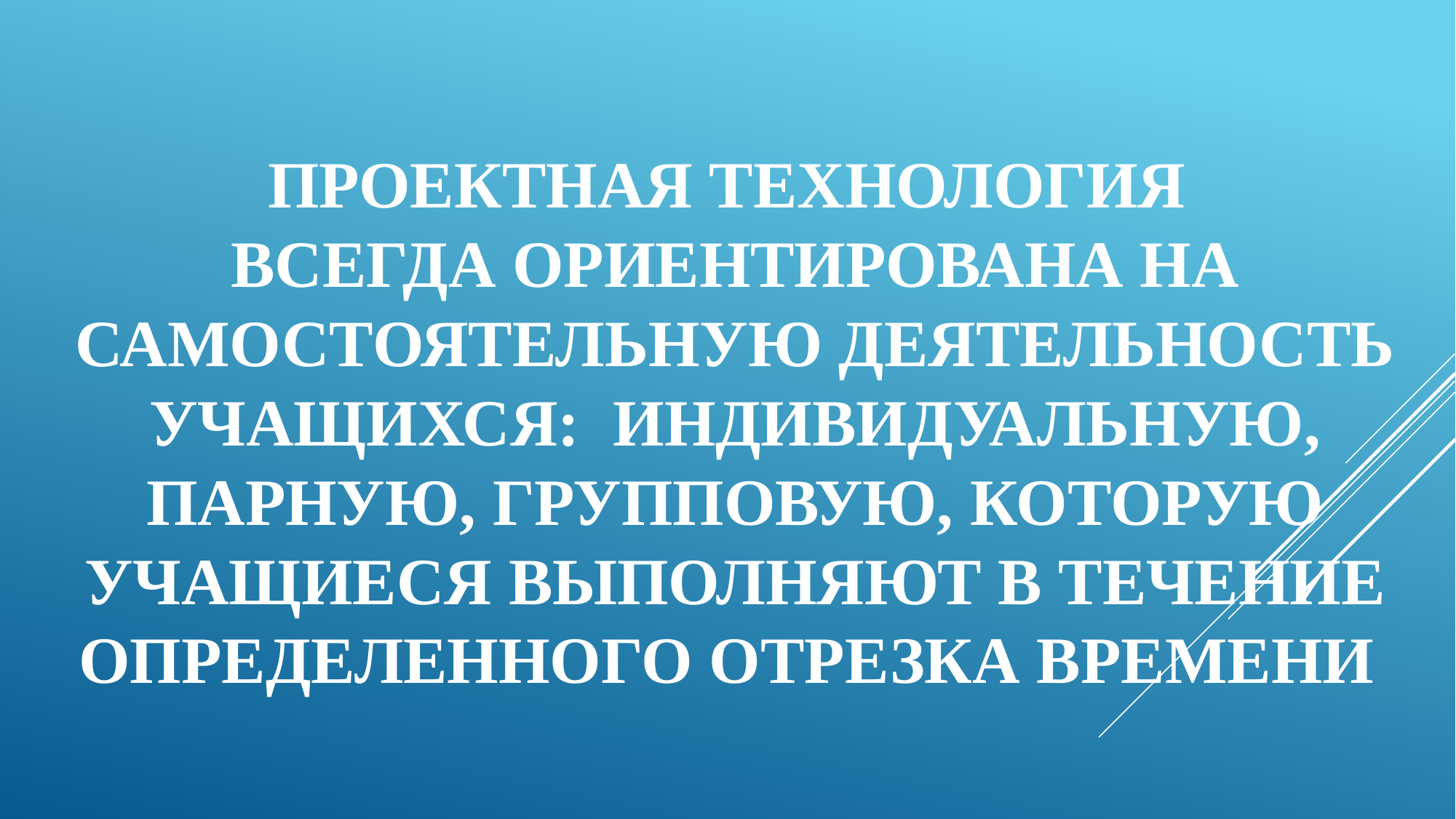

# Проектная технология всегда ориентирована на самостоятельную деятельность учащихся:  индивидуальную, парную, групповую, которую учащиеся выполняют в течение определенного отрезка времени